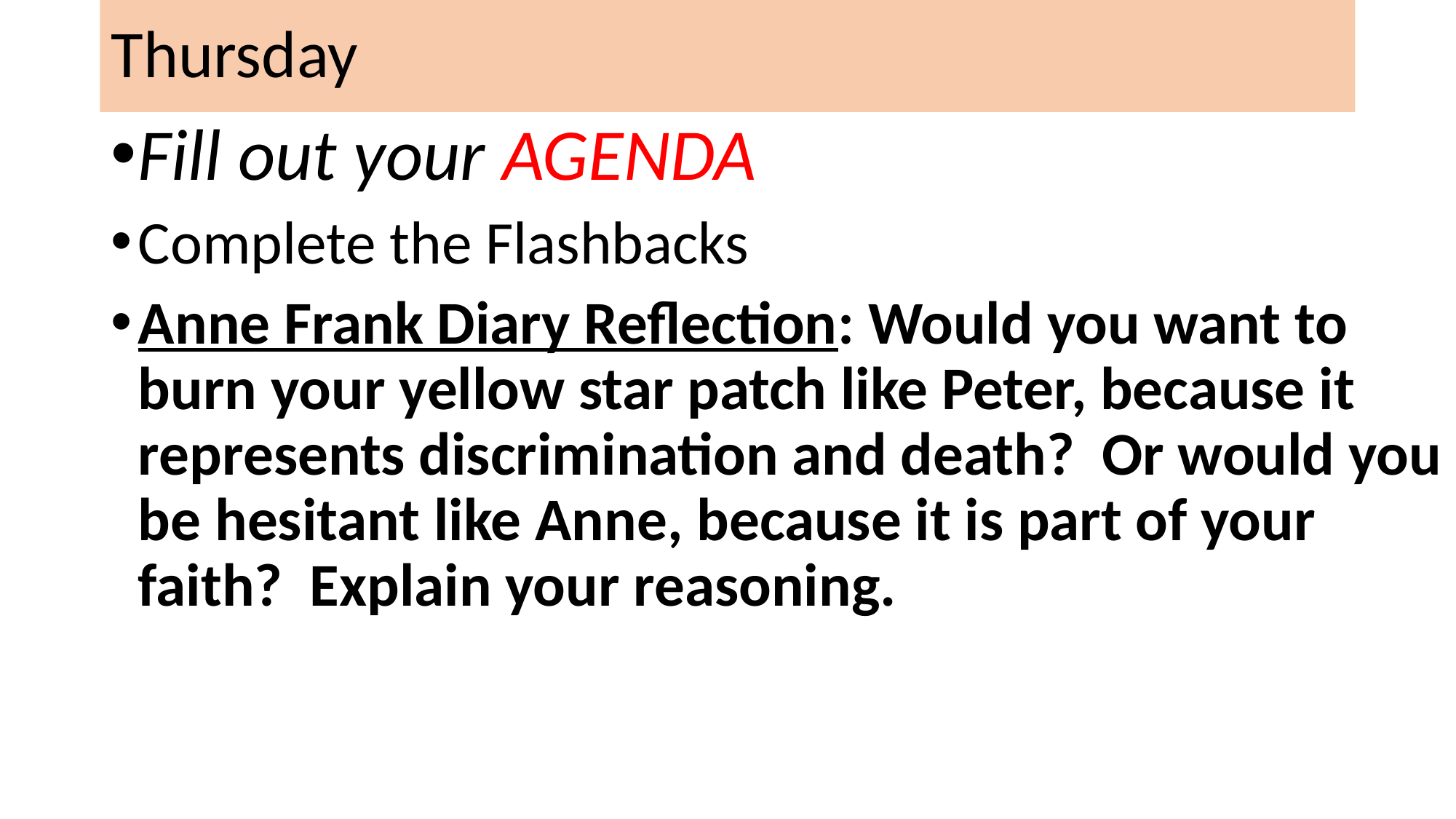

# Thursday
Fill out your AGENDA
Complete the Flashbacks
Anne Frank Diary Reflection: Would you want to burn your yellow star patch like Peter, because it represents discrimination and death?  Or would you be hesitant like Anne, because it is part of your faith?  Explain your reasoning.